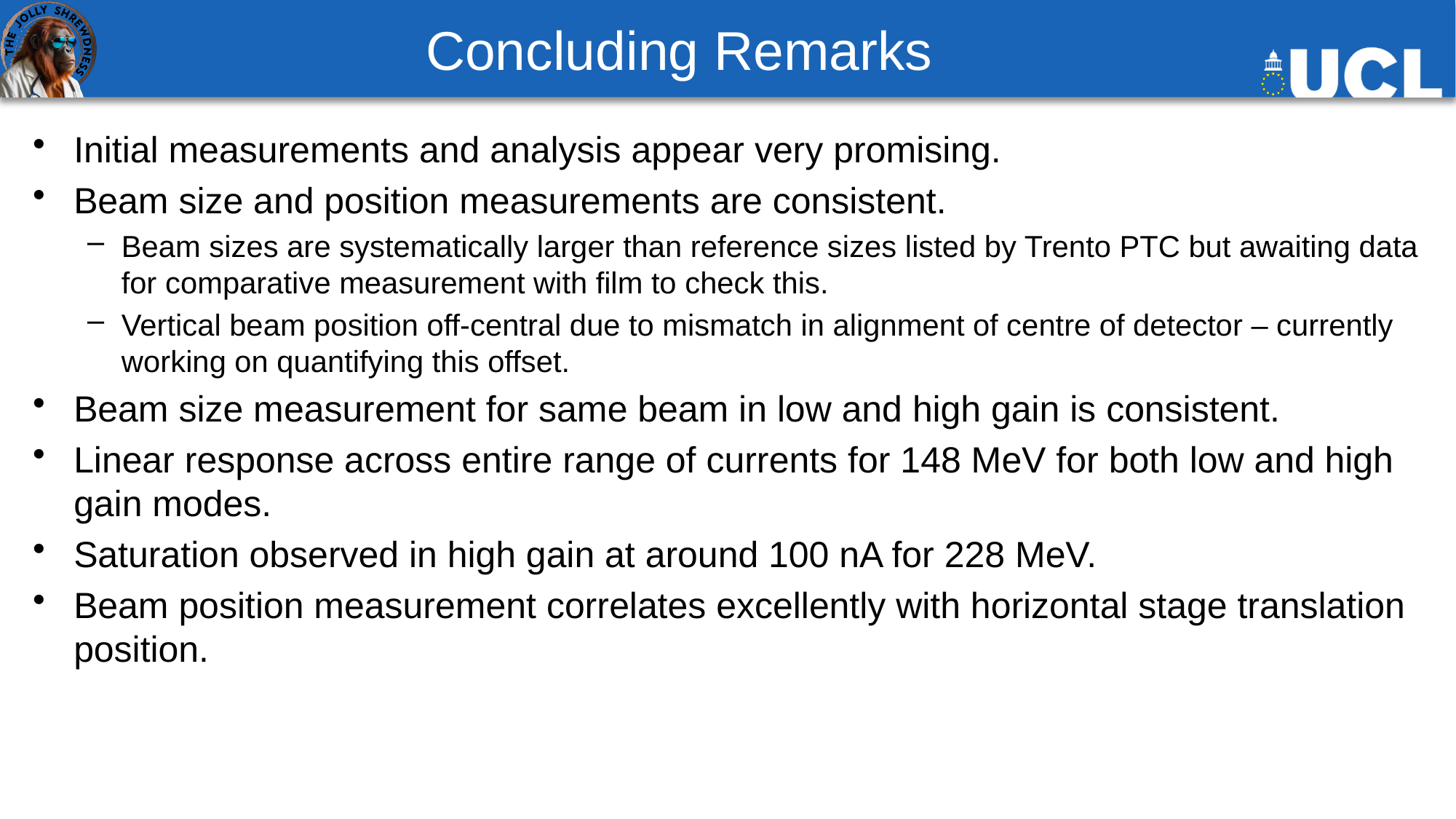

# Concluding Remarks
Initial measurements and analysis appear very promising.
Beam size and position measurements are consistent.
Beam sizes are systematically larger than reference sizes listed by Trento PTC but awaiting data for comparative measurement with film to check this.
Vertical beam position off-central due to mismatch in alignment of centre of detector – currently working on quantifying this offset.
Beam size measurement for same beam in low and high gain is consistent.
Linear response across entire range of currents for 148 MeV for both low and high gain modes.
Saturation observed in high gain at around 100 nA for 228 MeV.
Beam position measurement correlates excellently with horizontal stage translation position.